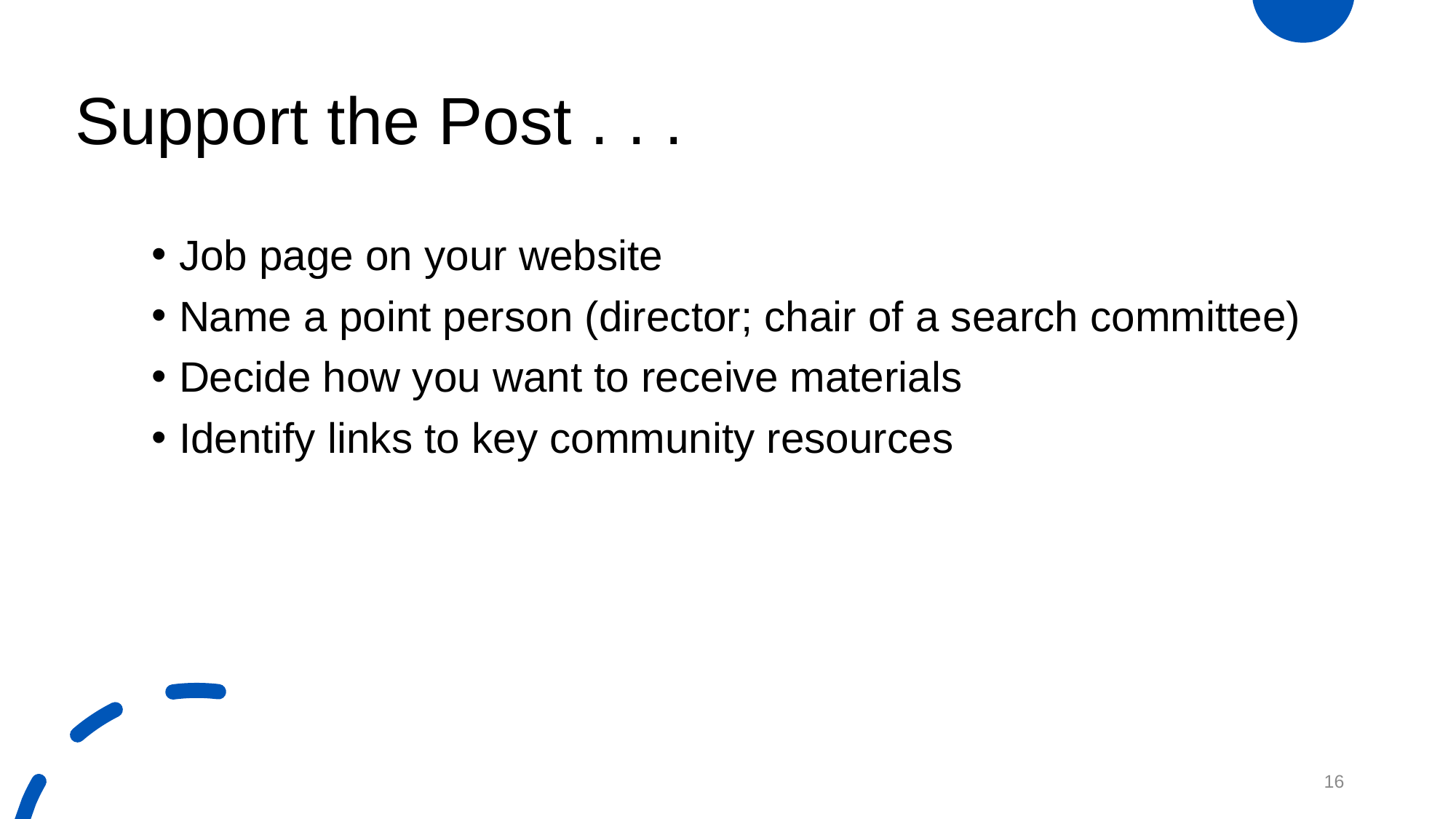

# Support the Post . . .
Job page on your website
Name a point person (director; chair of a search committee)
Decide how you want to receive materials
Identify links to key community resources

16